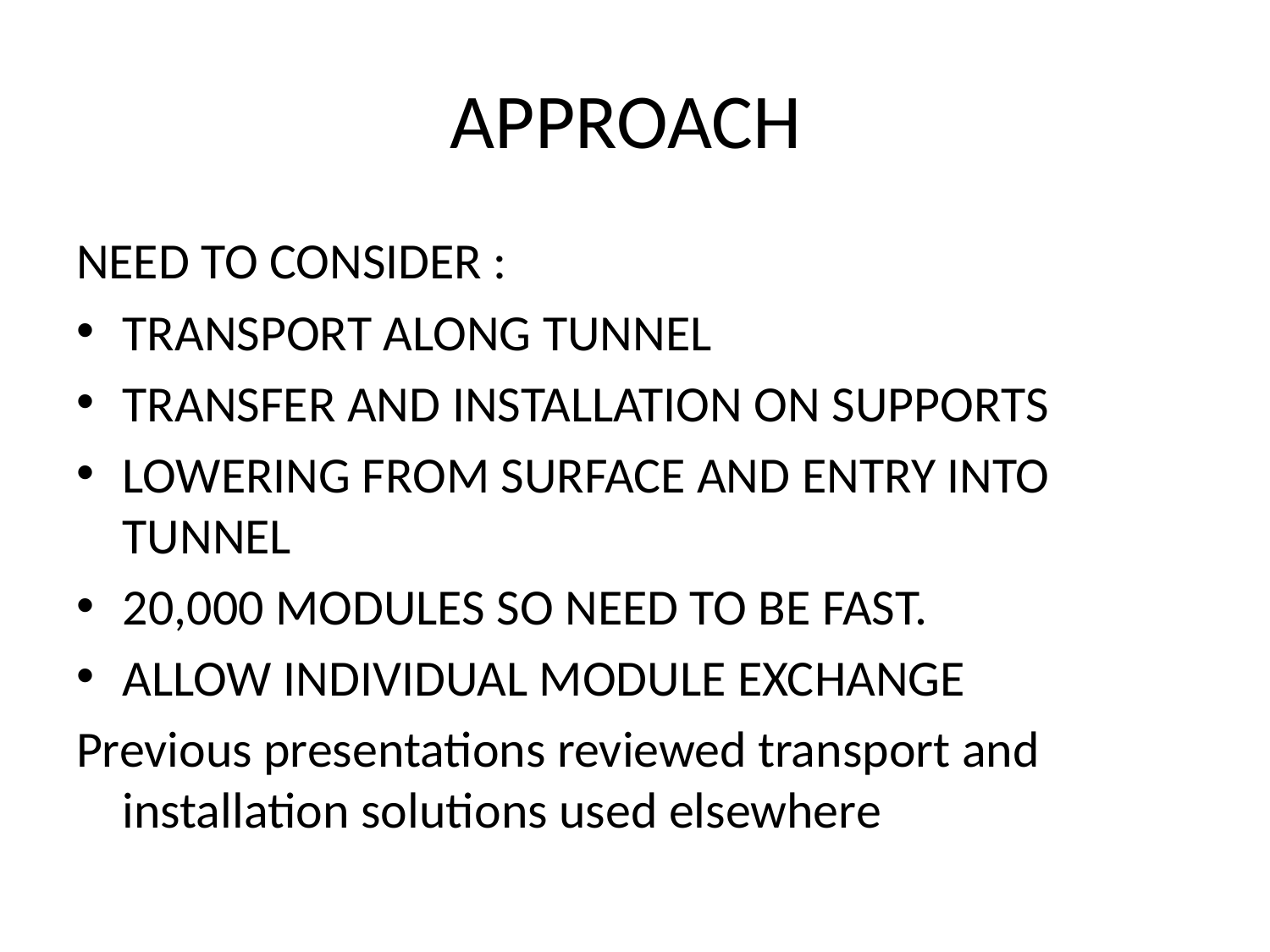

# APPROACH
NEED TO CONSIDER :
TRANSPORT ALONG TUNNEL
TRANSFER AND INSTALLATION ON SUPPORTS
LOWERING FROM SURFACE AND ENTRY INTO TUNNEL
20,000 MODULES SO NEED TO BE FAST.
ALLOW INDIVIDUAL MODULE EXCHANGE
Previous presentations reviewed transport and installation solutions used elsewhere